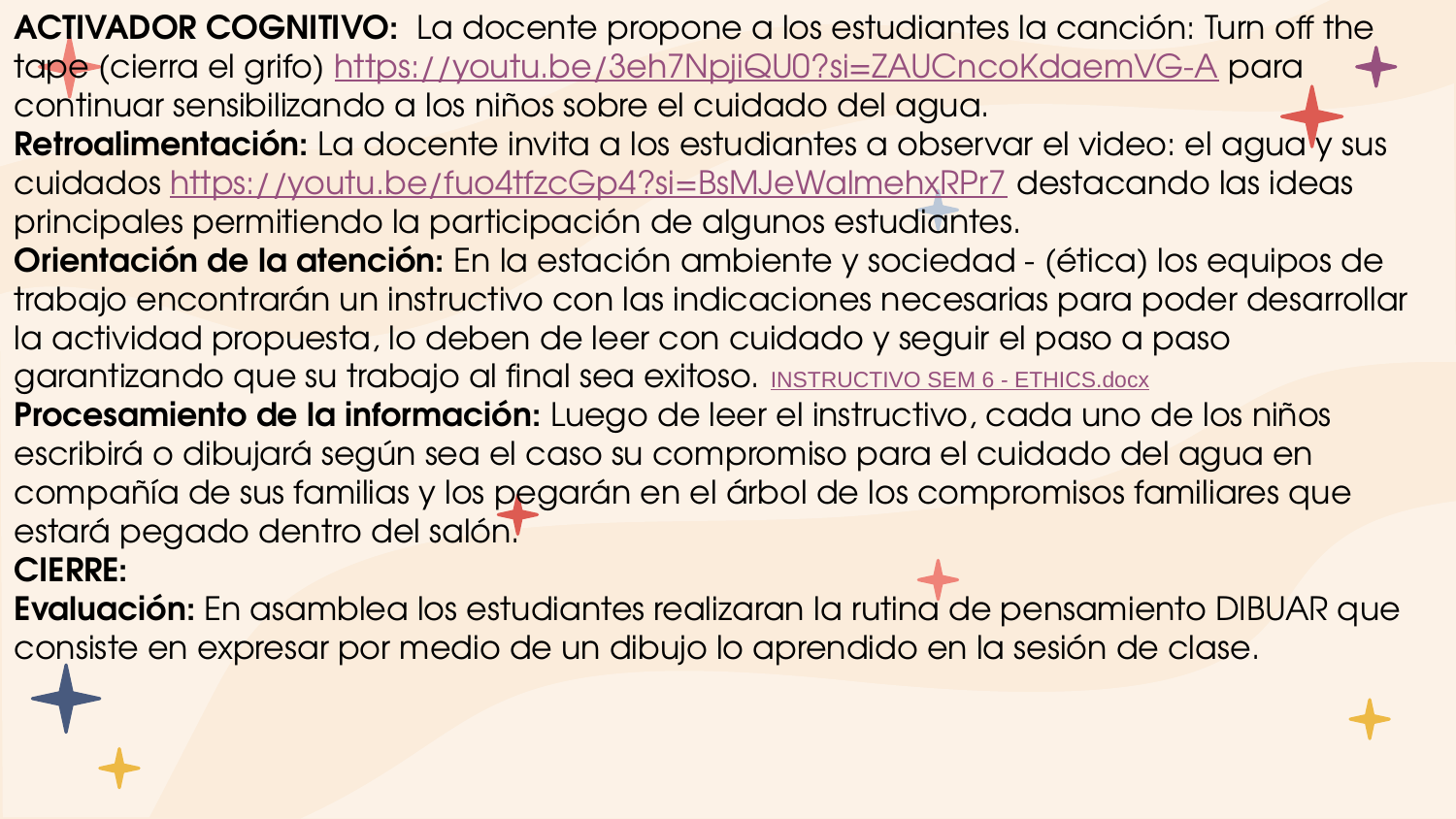

ACTIVADOR COGNITIVO:  La docente propone a los estudiantes la canción: Turn off the tape (cierra el grifo) https://youtu.be/3eh7NpjiQU0?si=ZAUCncoKdaemVG-A para continuar sensibilizando a los niños sobre el cuidado del agua.
Retroalimentación: La docente invita a los estudiantes a observar el video: el agua y sus cuidados https://youtu.be/fuo4tfzcGp4?si=BsMJeWalmehxRPr7 destacando las ideas principales permitiendo la participación de algunos estudiantes.
Orientación de la atención: En la estación ambiente y sociedad - (ética) los equipos de trabajo encontrarán un instructivo con las indicaciones necesarias para poder desarrollar la actividad propuesta, lo deben de leer con cuidado y seguir el paso a paso garantizando que su trabajo al final sea exitoso. INSTRUCTIVO SEM 6 - ETHICS.docx
Procesamiento de la información: Luego de leer el instructivo, cada uno de los niños escribirá o dibujará según sea el caso su compromiso para el cuidado del agua en compañía de sus familias y los pegarán en el árbol de los compromisos familiares que estará pegado dentro del salón.
CIERRE:
Evaluación: En asamblea los estudiantes realizaran la rutina de pensamiento DIBUAR que consiste en expresar por medio de un dibujo lo aprendido en la sesión de clase.